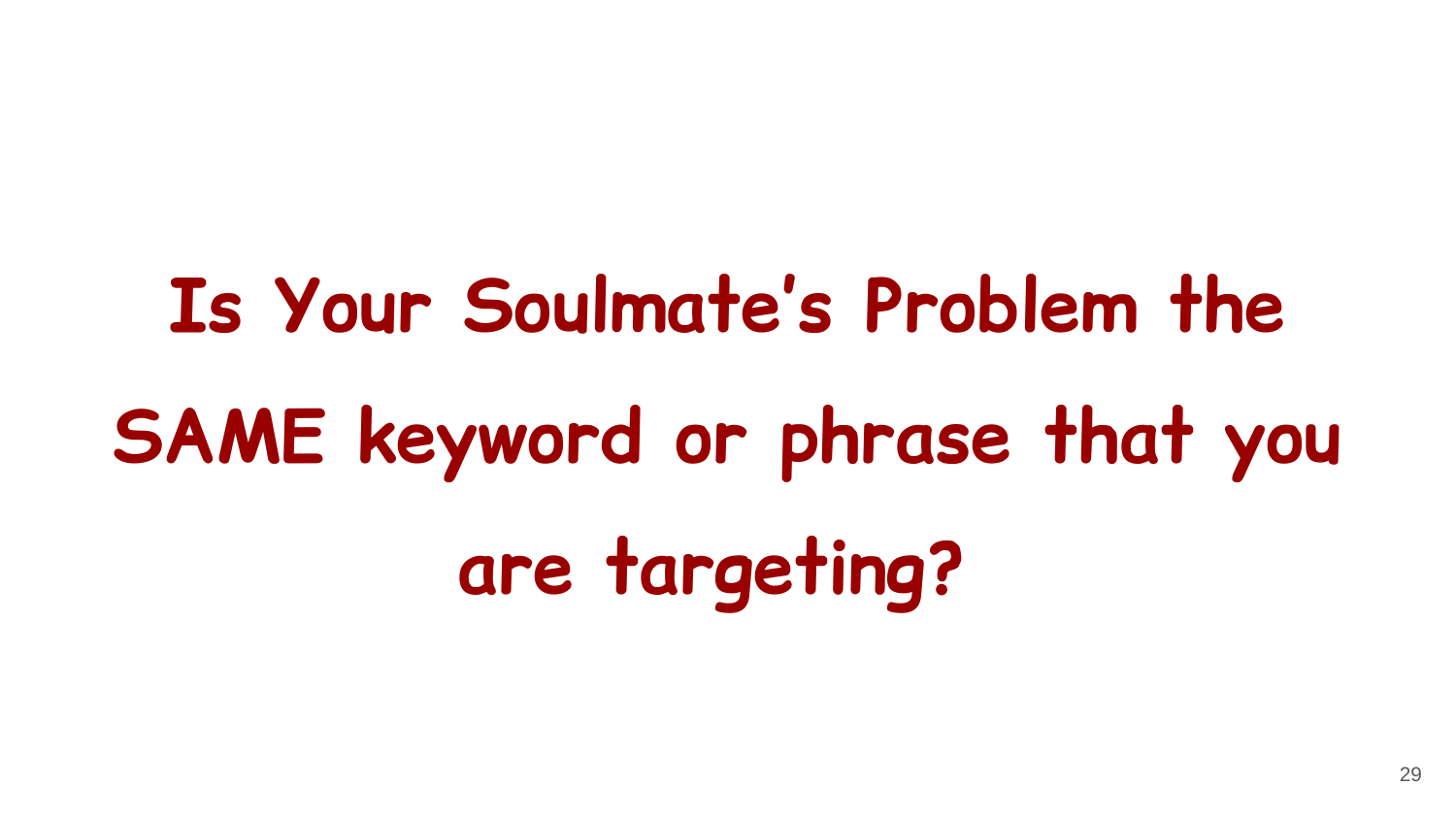

# Is Your Soulmate’s Problem the SAME keyword or phrase that you are targeting?

29